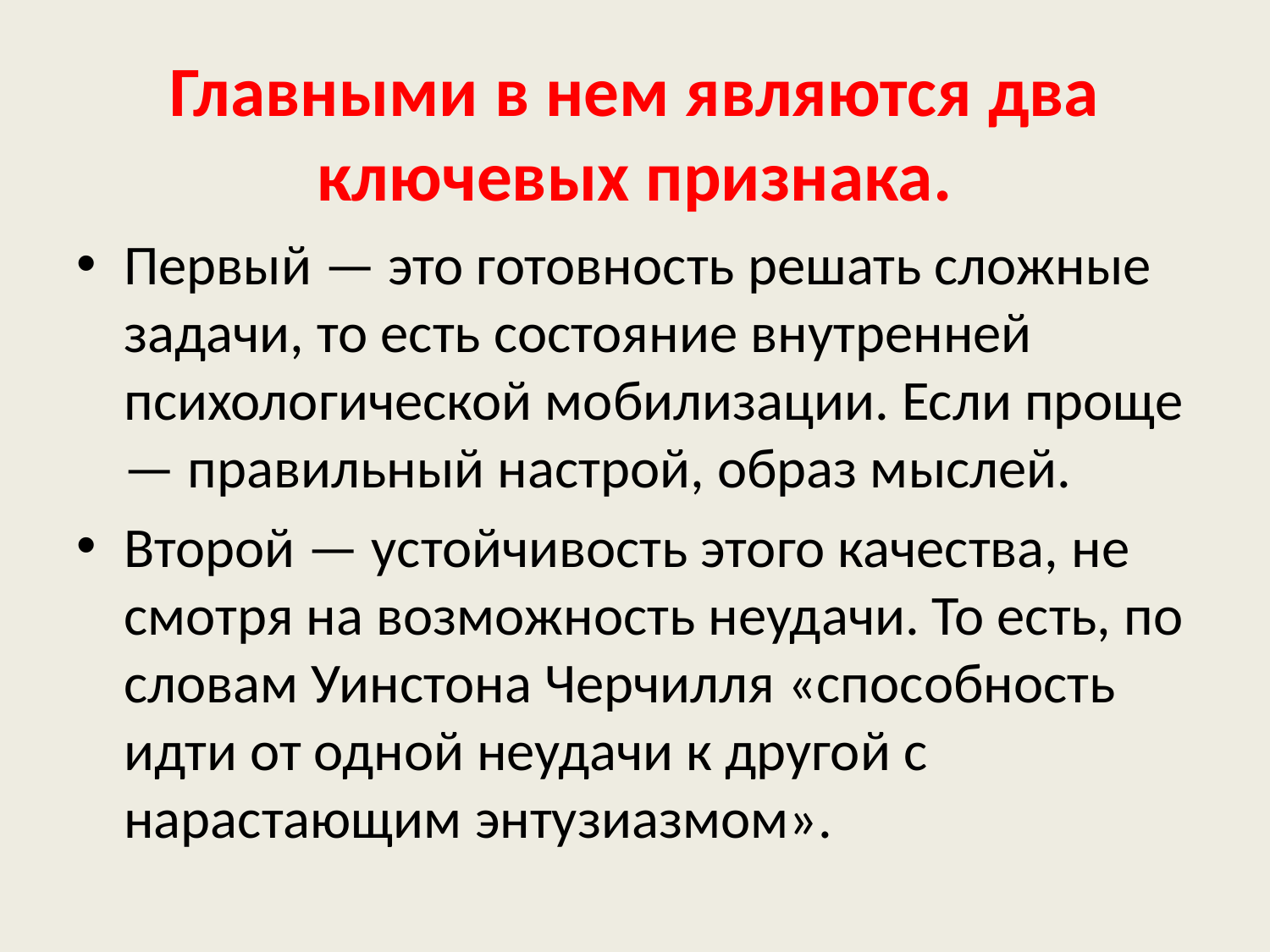

# Главными в нем являются два ключевых признака.
Первый — это готовность решать сложные задачи, то есть состояние внутренней психологической мобилизации. Если проще — правильный настрой, образ мыслей.
Второй — устойчивость этого качества, не смотря на возможность неудачи. То есть, по словам Уинстона Черчилля «способность идти от одной неудачи к другой с нарастающим энтузиазмом».